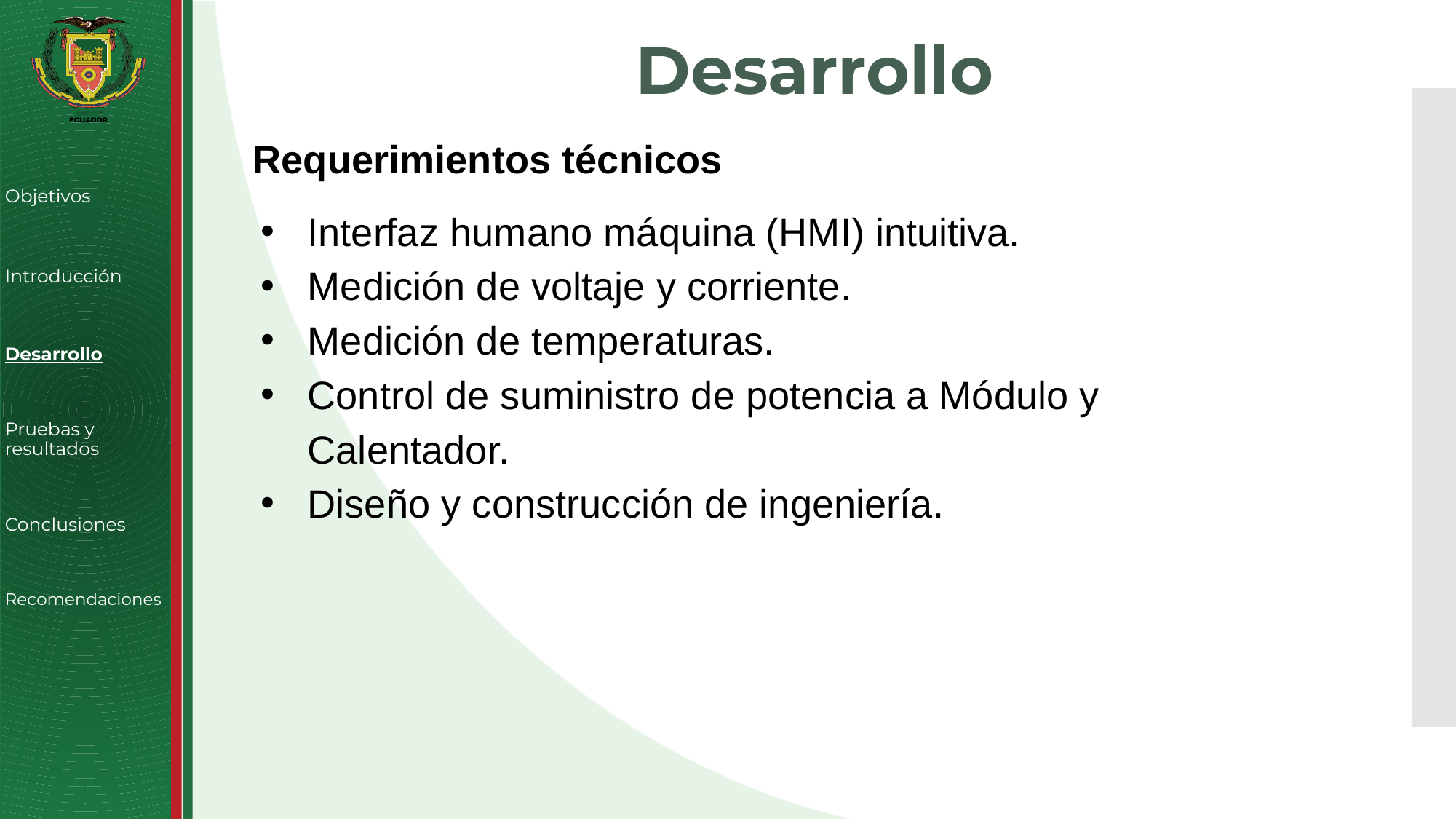

# Desarrollo
Requerimientos técnicos
Interfaz humano máquina (HMI) intuitiva.
Medición de voltaje y corriente.
Medición de temperaturas.
Control de suministro de potencia a Módulo y Calentador.
Diseño y construcción de ingeniería.

Objetivos

Introducción

Desarrollo

Pruebas y resultados

Conclusiones

Recomendaciones